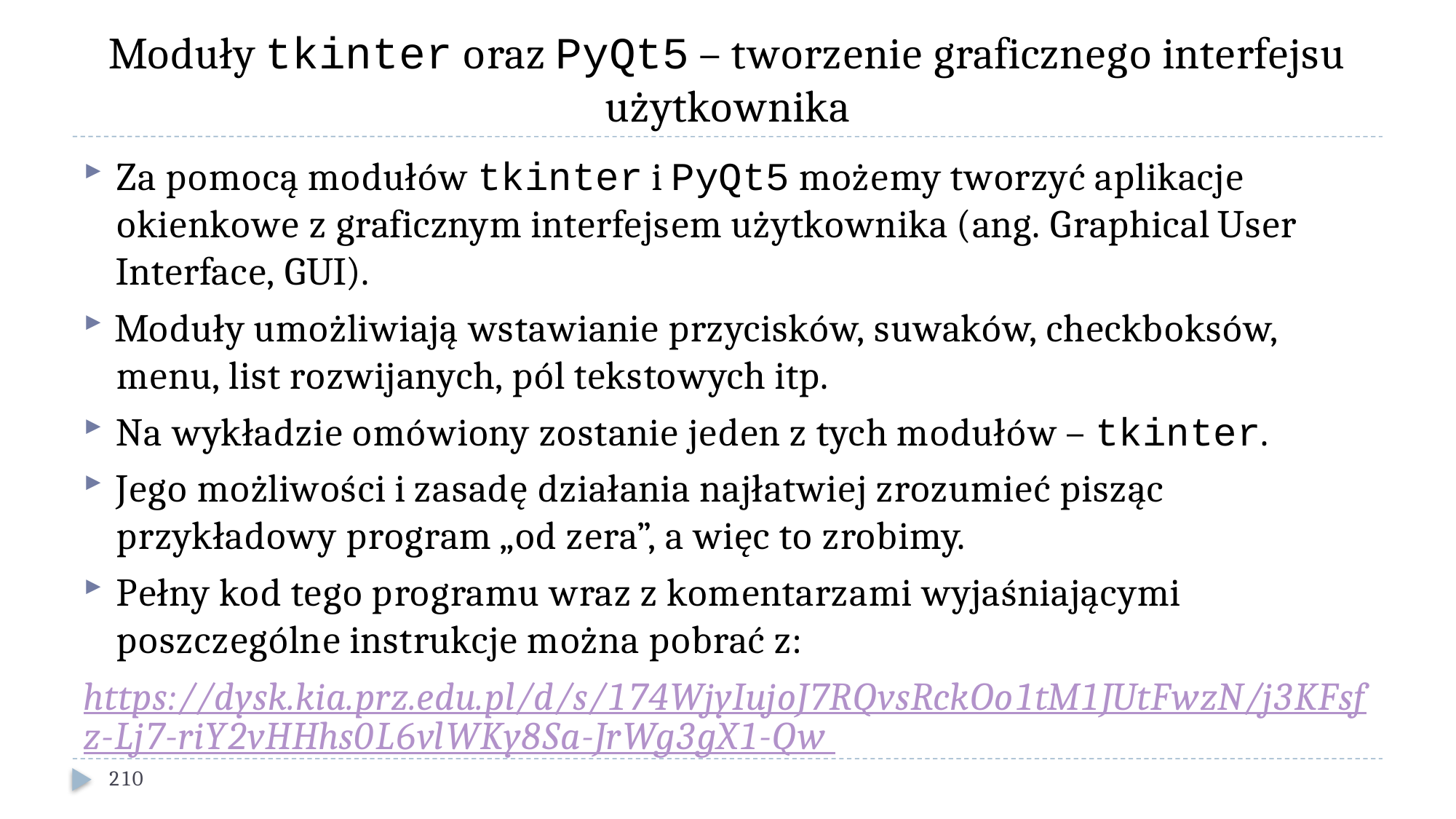

# Moduły tkinter oraz PyQt5 – tworzenie graficznego interfejsu użytkownika
Za pomocą modułów tkinter i PyQt5 możemy tworzyć aplikacje okienkowe z graficznym interfejsem użytkownika (ang. Graphical User Interface, GUI).
Moduły umożliwiają wstawianie przycisków, suwaków, checkboksów, menu, list rozwijanych, pól tekstowych itp.
Na wykładzie omówiony zostanie jeden z tych modułów – tkinter.
Jego możliwości i zasadę działania najłatwiej zrozumieć pisząc przykładowy program „od zera”, a więc to zrobimy.
Pełny kod tego programu wraz z komentarzami wyjaśniającymi poszczególne instrukcje można pobrać z:
https://dysk.kia.prz.edu.pl/d/s/174WjyIujoJ7RQvsRckOo1tM1JUtFwzN/j3KFsfz-Lj7-riY2vHHhs0L6vlWKy8Sa-JrWg3gX1-Qw

210